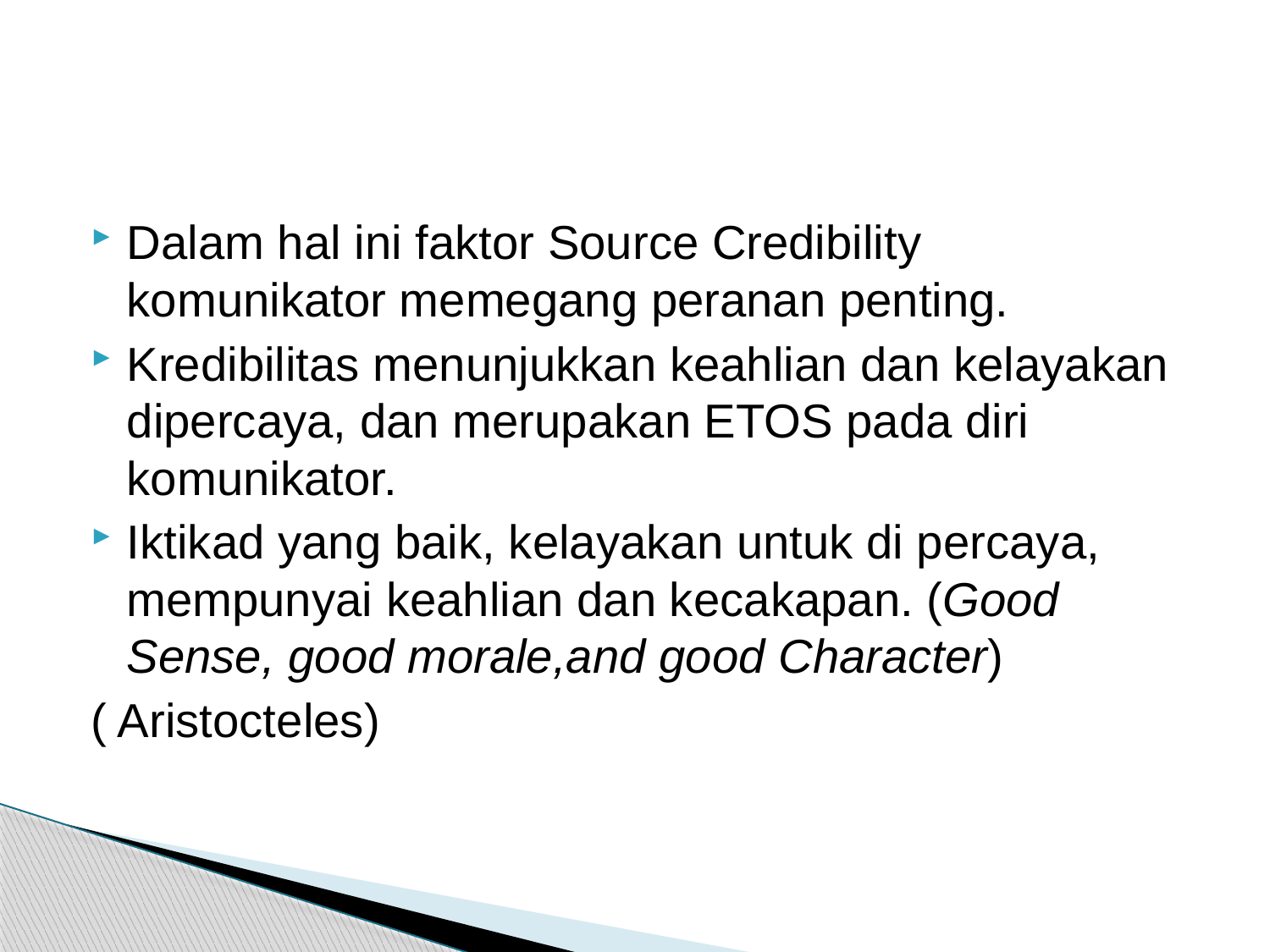

#
Dalam hal ini faktor Source Credibility komunikator memegang peranan penting.
Kredibilitas menunjukkan keahlian dan kelayakan dipercaya, dan merupakan ETOS pada diri komunikator.
Iktikad yang baik, kelayakan untuk di percaya, mempunyai keahlian dan kecakapan. (Good Sense, good morale,and good Character)
( Aristocteles)